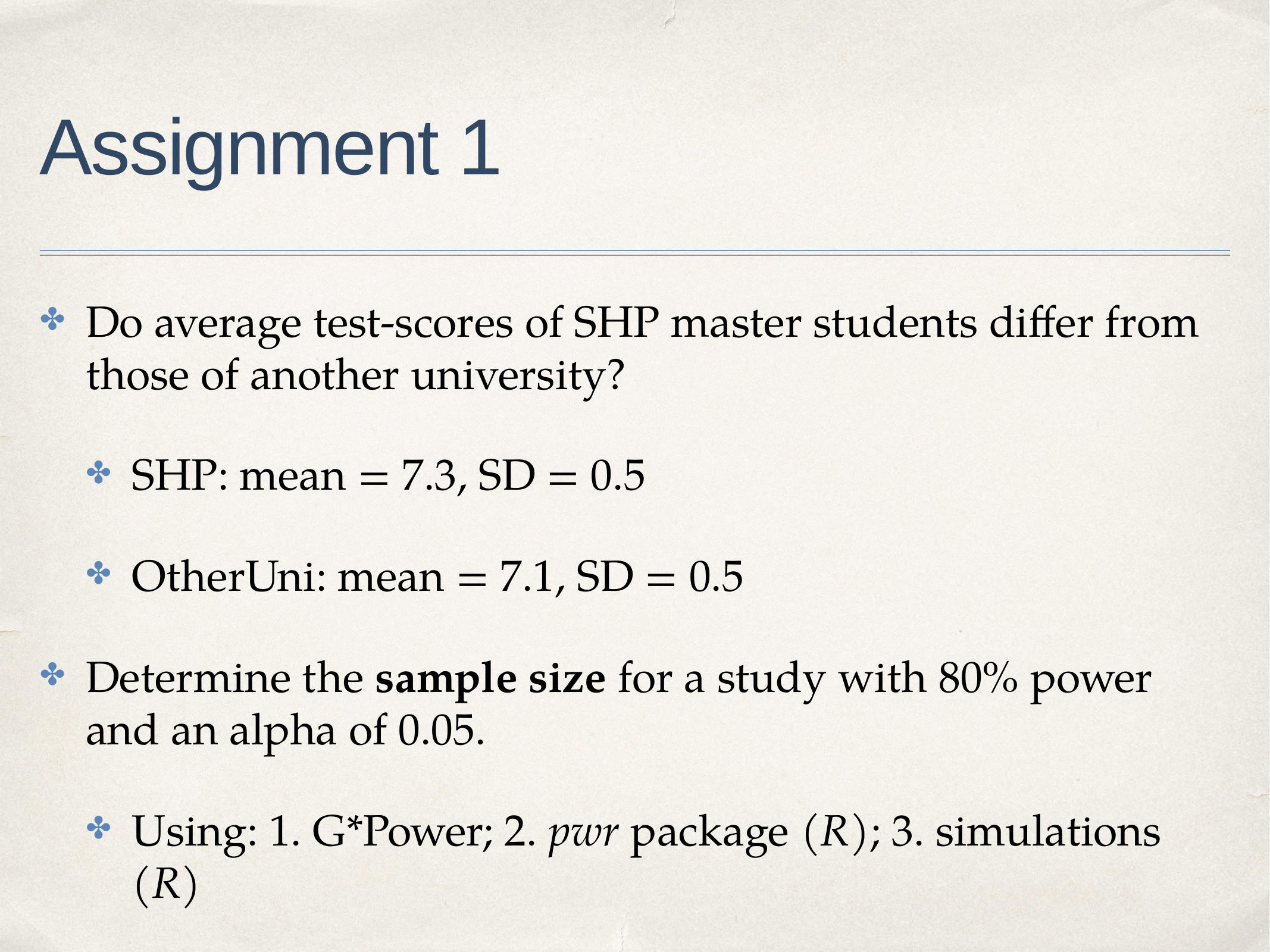

# Assignment 1
Do average test-scores of SHP master students differ from those of another university?
SHP: mean = 7.3, SD = 0.5
OtherUni: mean = 7.1, SD = 0.5
Determine the sample size for a study with 80% power and an alpha of 0.05.
Using: 1. G*Power; 2. pwr package (R); 3. simulations (R)